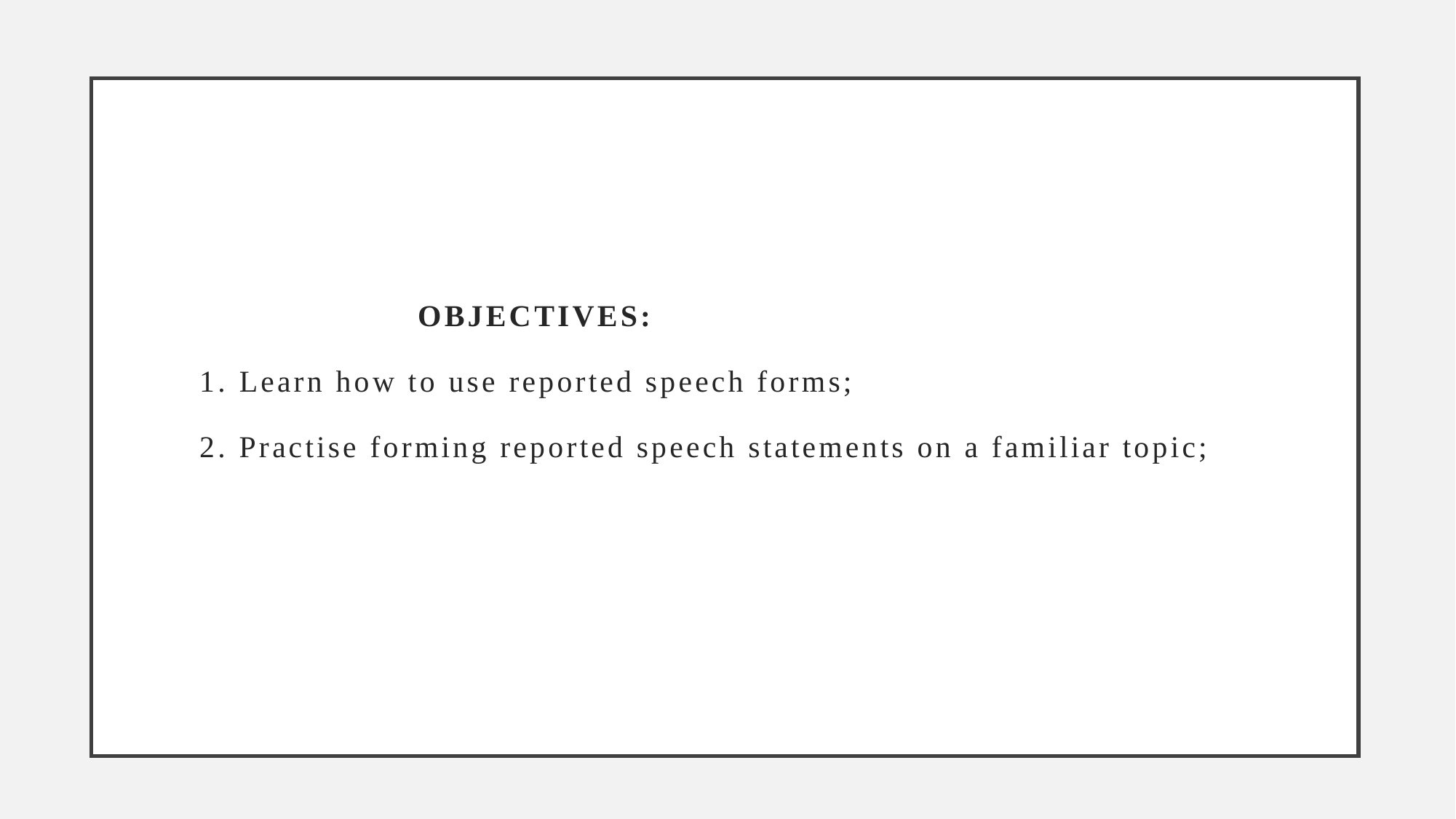

# Objectives: 1. Learn how to use reported speech forms; 2. Practise forming reported speech statements on a familiar topic;